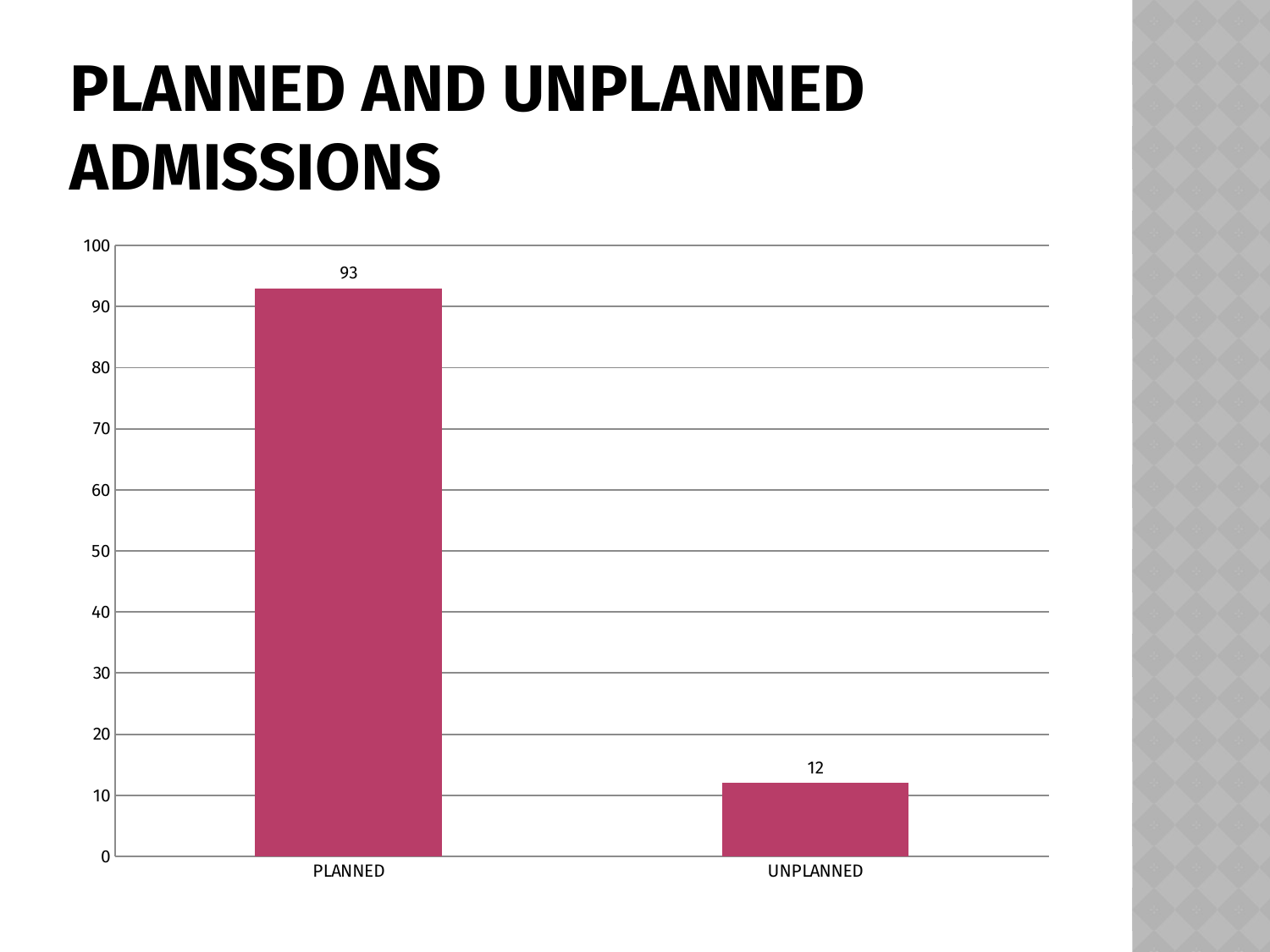

# PLANNED AND UNPLANNED ADMISSIONS

### Chart

| Category |  |
|---|---|
| PLANNED | 93.0 |
| UNPLANNED | 12.0 |